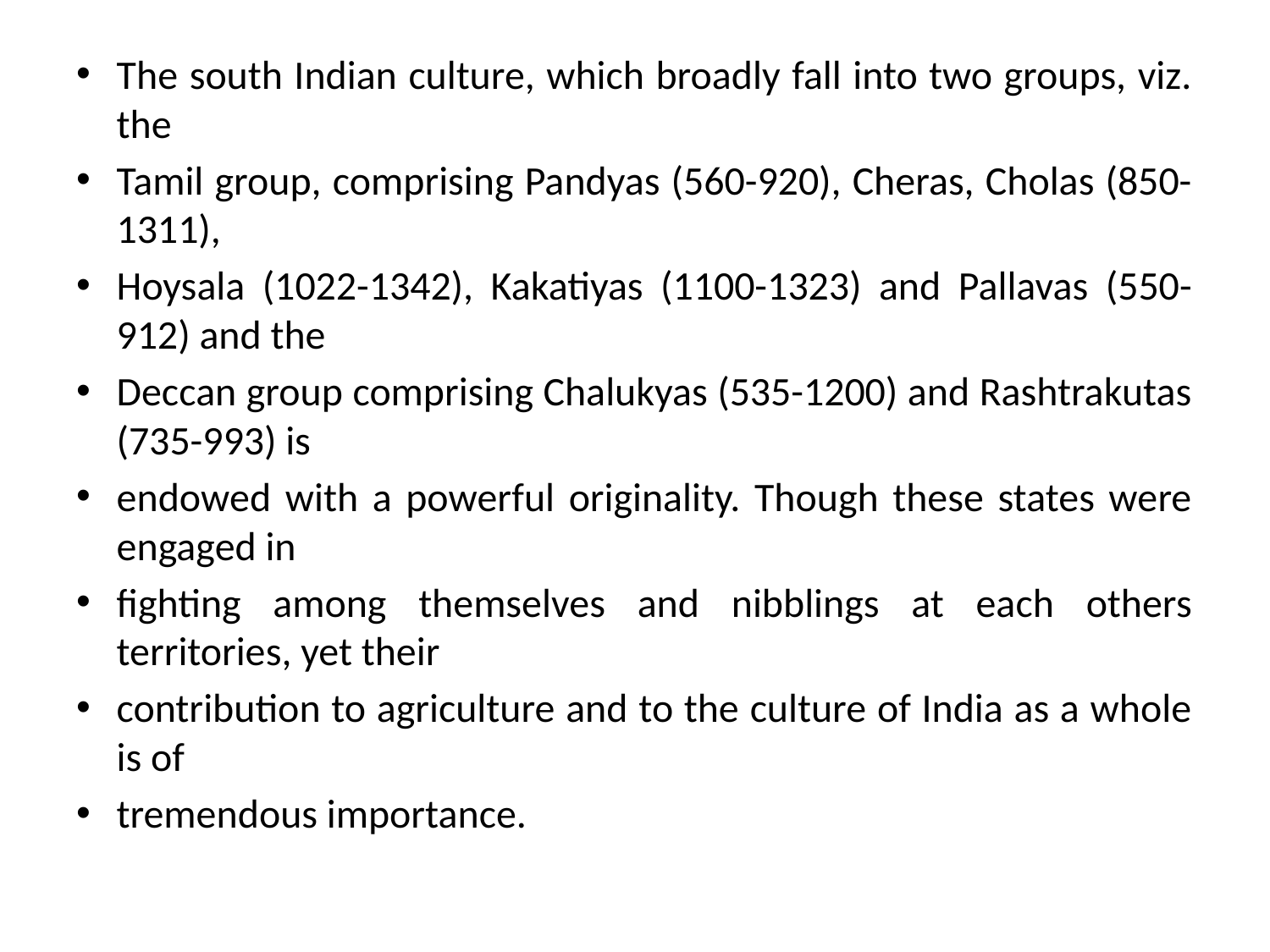

The south Indian culture, which broadly fall into two groups, viz. the
Tamil group, comprising Pandyas (560-920), Cheras, Cholas (850-1311),
Hoysala (1022-1342), Kakatiyas (1100-1323) and Pallavas (550-912) and the
Deccan group comprising Chalukyas (535-1200) and Rashtrakutas (735-993) is
endowed with a powerful originality. Though these states were engaged in
fighting among themselves and nibblings at each others territories, yet their
contribution to agriculture and to the culture of India as a whole is of
tremendous importance.